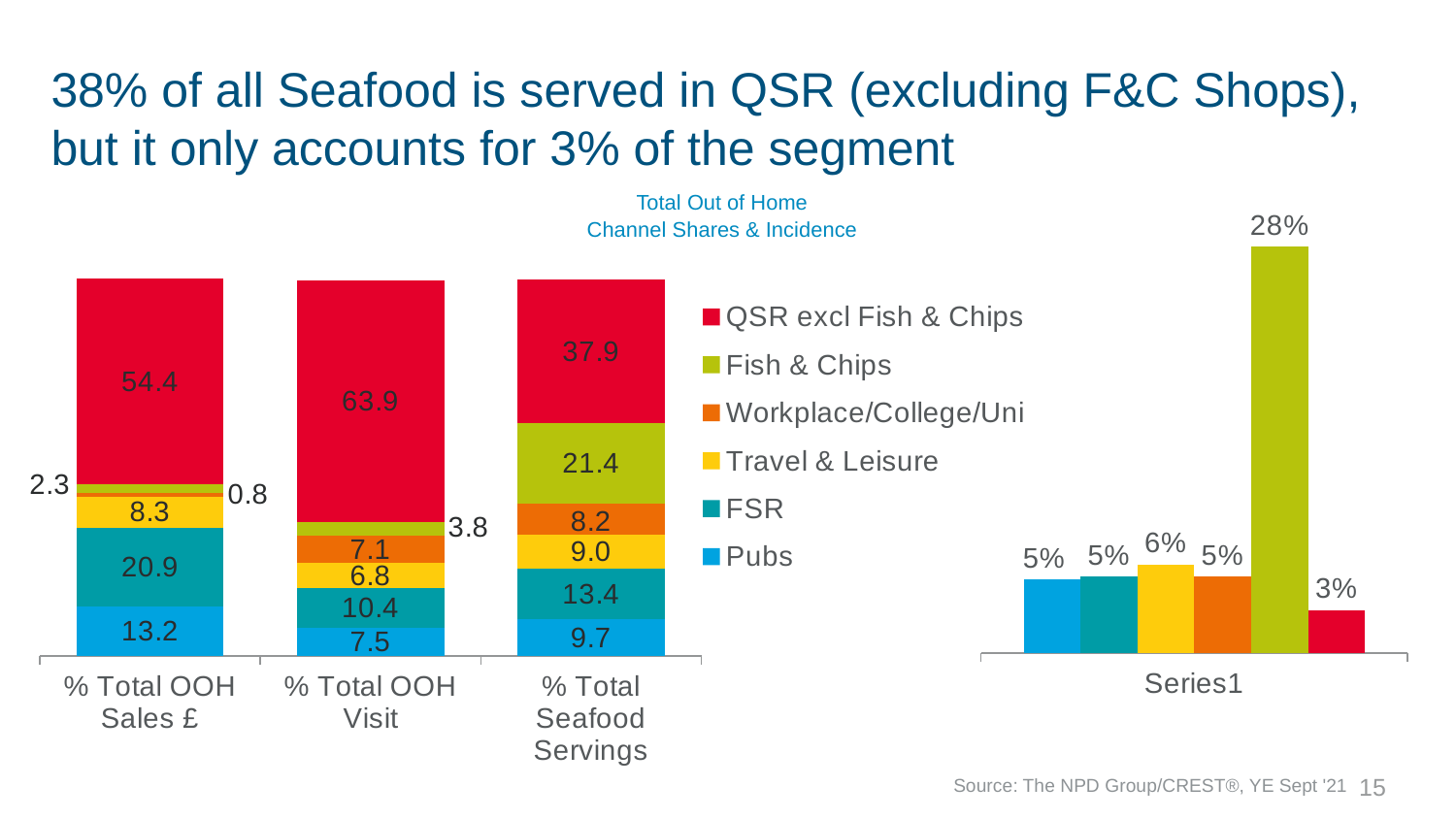

# 38% of all Seafood is served in QSR (excluding F&C Shops), but it only accounts for 3% of the segment
Total Out of Home
Channel Shares & Incidence

### Chart

| Category | Pubs | FSR | Travel & Leisure | Workplace/College/Uni | Fish & Chips | QSR excl Fish & Chips |
|---|---|---|---|---|---|---|
|  | 0.05 | 0.052000000000000005 | 0.06 | 0.052000000000000005 | 0.276 | 0.028999999999999998 |

### Chart

| Category | Pubs | FSR | Travel & Leisure | Workplace/College/Uni | Fish & Chips | QSR excl Fish & Chips |
|---|---|---|---|---|---|---|
| % Total OOH Sales £ | 13.16 | 20.88 | 8.27 | 0.84 | 2.33 | 54.39 |
| % Total OOH Visit | 7.5 | 10.4 | 6.8 | 7.1 | 3.8 | 63.9 |
| % Total Seafood Servings | 9.7 | 13.4 | 9.0 | 8.2 | 21.4 | 37.9 |
Source: The NPD Group/CREST®, YE Sept '21
15